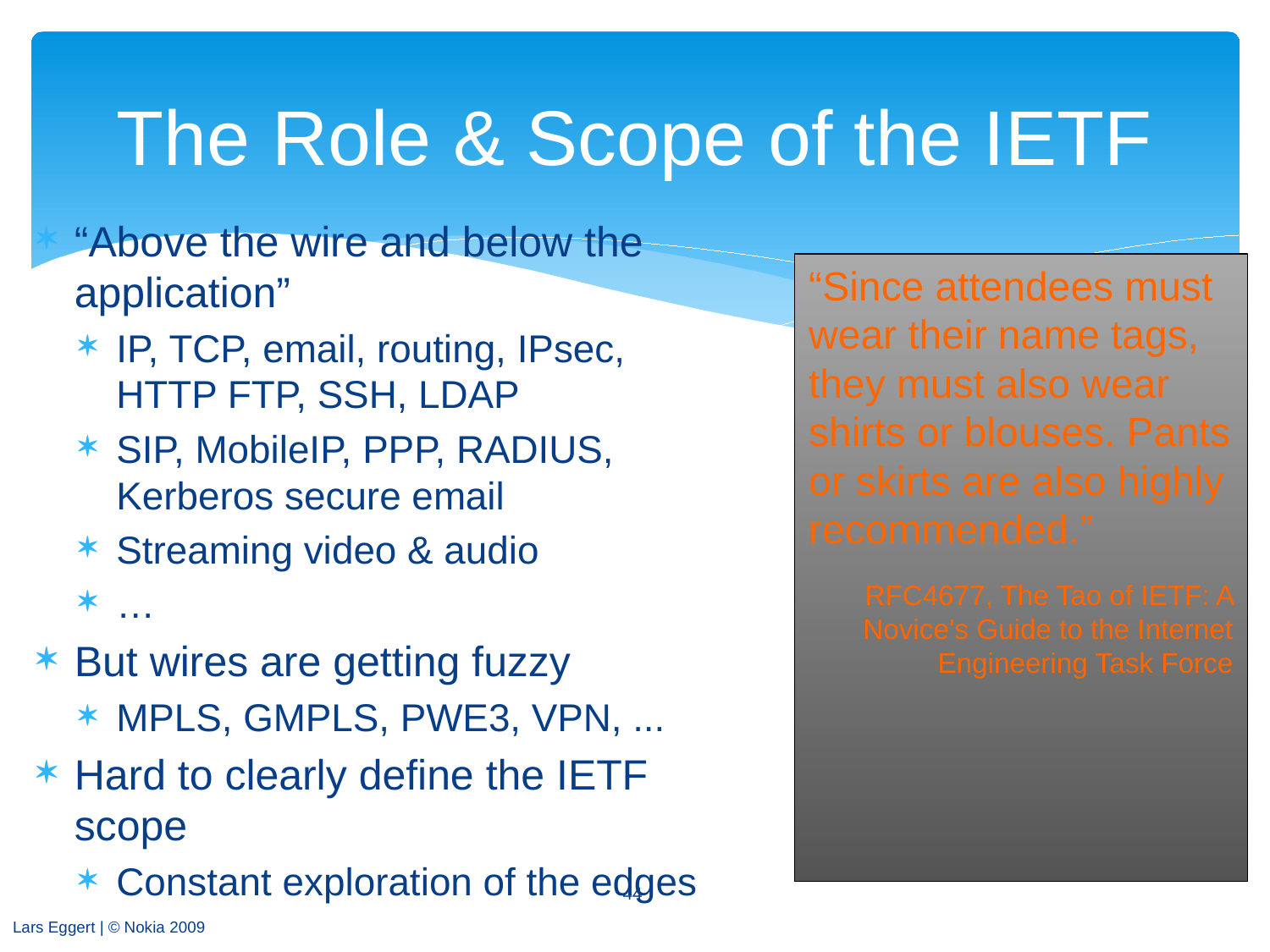

# The Role & Scope of the IETF
“Above the wire and below the application”
IP, TCP, email, routing, IPsec, HTTP FTP, SSH, LDAP
SIP, MobileIP, PPP, RADIUS, Kerberos secure email
Streaming video & audio
…
But wires are getting fuzzy
MPLS, GMPLS, PWE3, VPN, ...
Hard to clearly define the IETF scope
Constant exploration of the edges
“Since attendees must wear their name tags, they must also wear shirts or blouses. Pants or skirts are also highly recommended.”
RFC4677, The Tao of IETF: A Novice's Guide to the Internet Engineering Task Force
44
Lars Eggert | © Nokia 2009